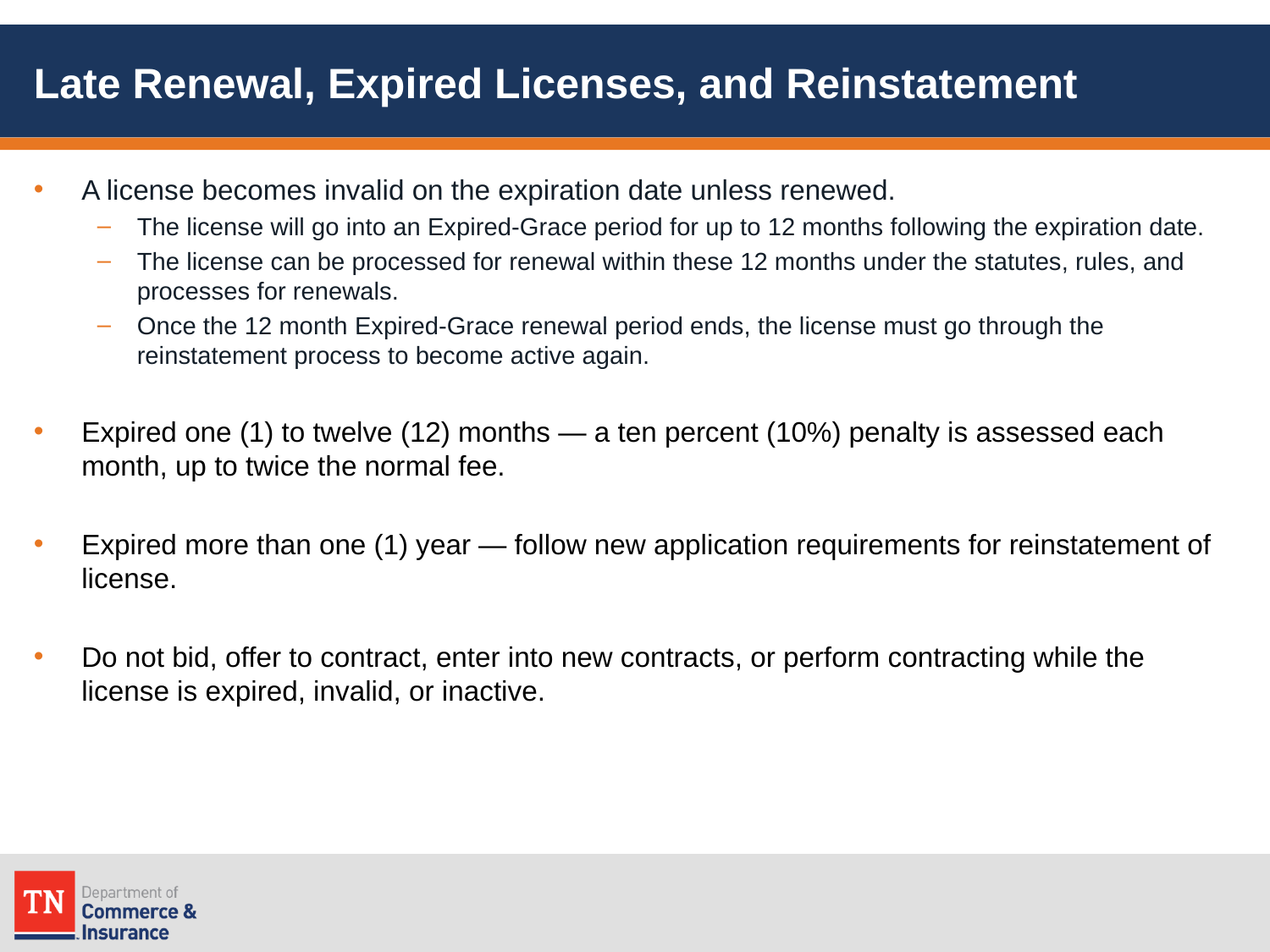

# Late Renewal, Expired Licenses, and Reinstatement
A license becomes invalid on the expiration date unless renewed.
The license will go into an Expired-Grace period for up to 12 months following the expiration date.
The license can be processed for renewal within these 12 months under the statutes, rules, and processes for renewals.
Once the 12 month Expired-Grace renewal period ends, the license must go through the reinstatement process to become active again.

Expired one (1) to twelve (12) months — a ten percent (10%) penalty is assessed each month, up to twice the normal fee.

Expired more than one (1) year — follow new application requirements for reinstatement of license.

Do not bid, offer to contract, enter into new contracts, or perform contracting while the license is expired, invalid, or inactive.